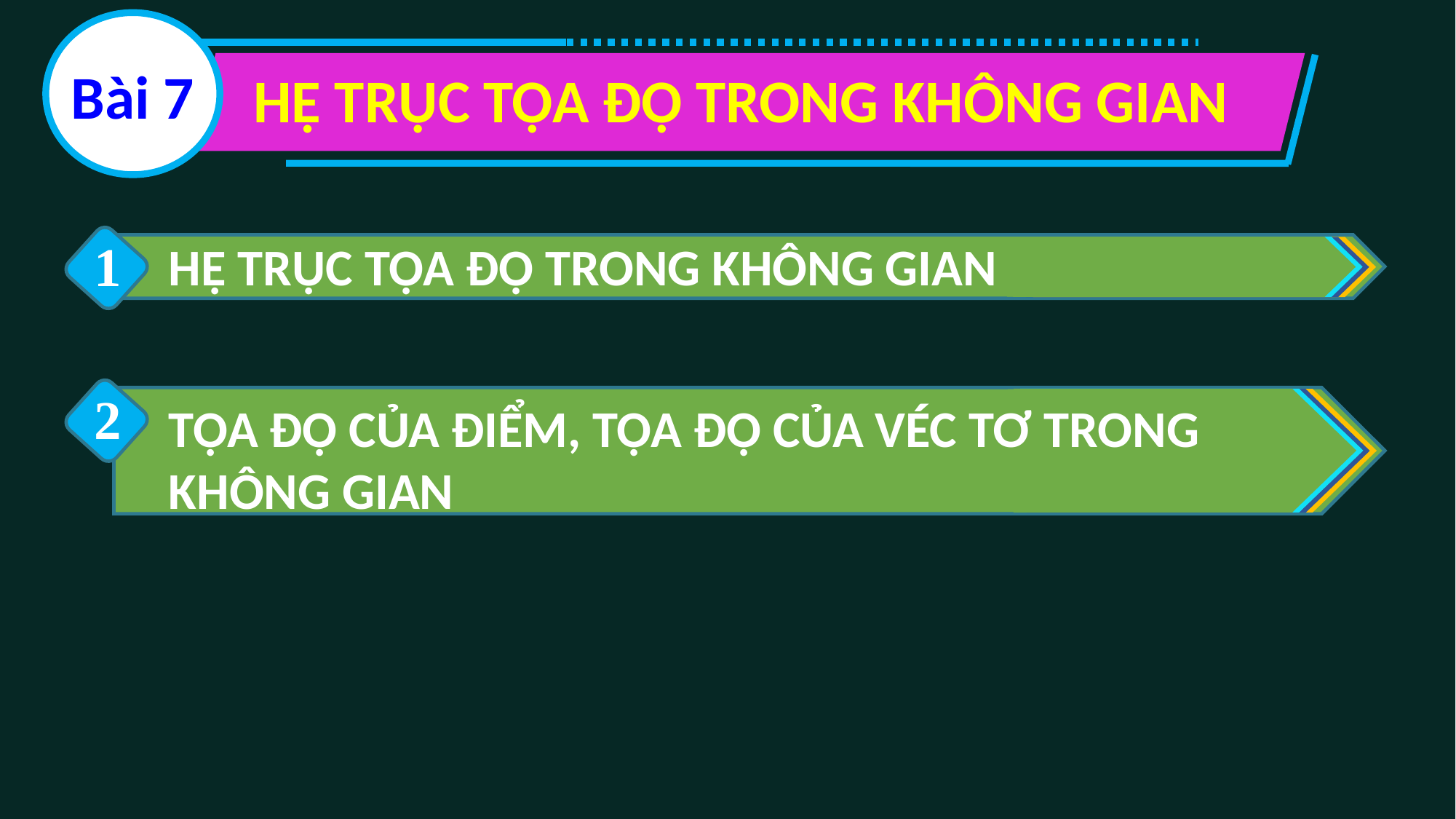

Bài 7

HỆ TRỤC TỌA ĐỘ TRONG KHÔNG GIAN
1
HỆ TRỤC TỌA ĐỘ TRONG KHÔNG GIAN

2

TỌA ĐỘ CỦA ĐIỂM, TỌA ĐỘ CỦA VÉC TƠ TRONG KHÔNG GIAN